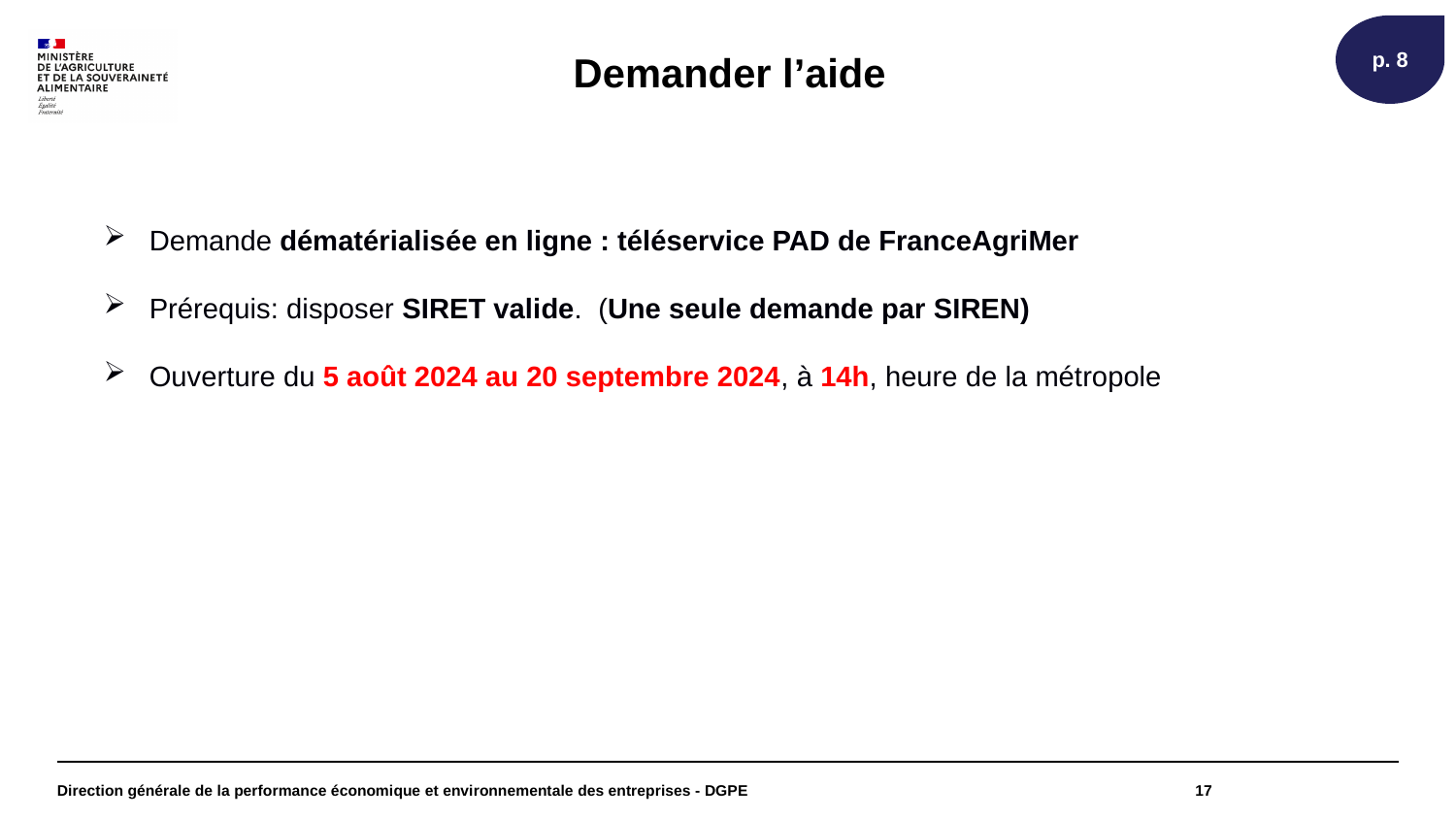

p. 8
# Demander l’aide

Demande dématérialisée en ligne : téléservice PAD de FranceAgriMer

Prérequis: disposer SIRET valide.  (Une seule demande par SIREN)

Ouverture du 5 août 2024 au 20 septembre 2024, à 14h, heure de la métropole

Direction générale de la performance économique et environnementale des entreprises - DGPE
17